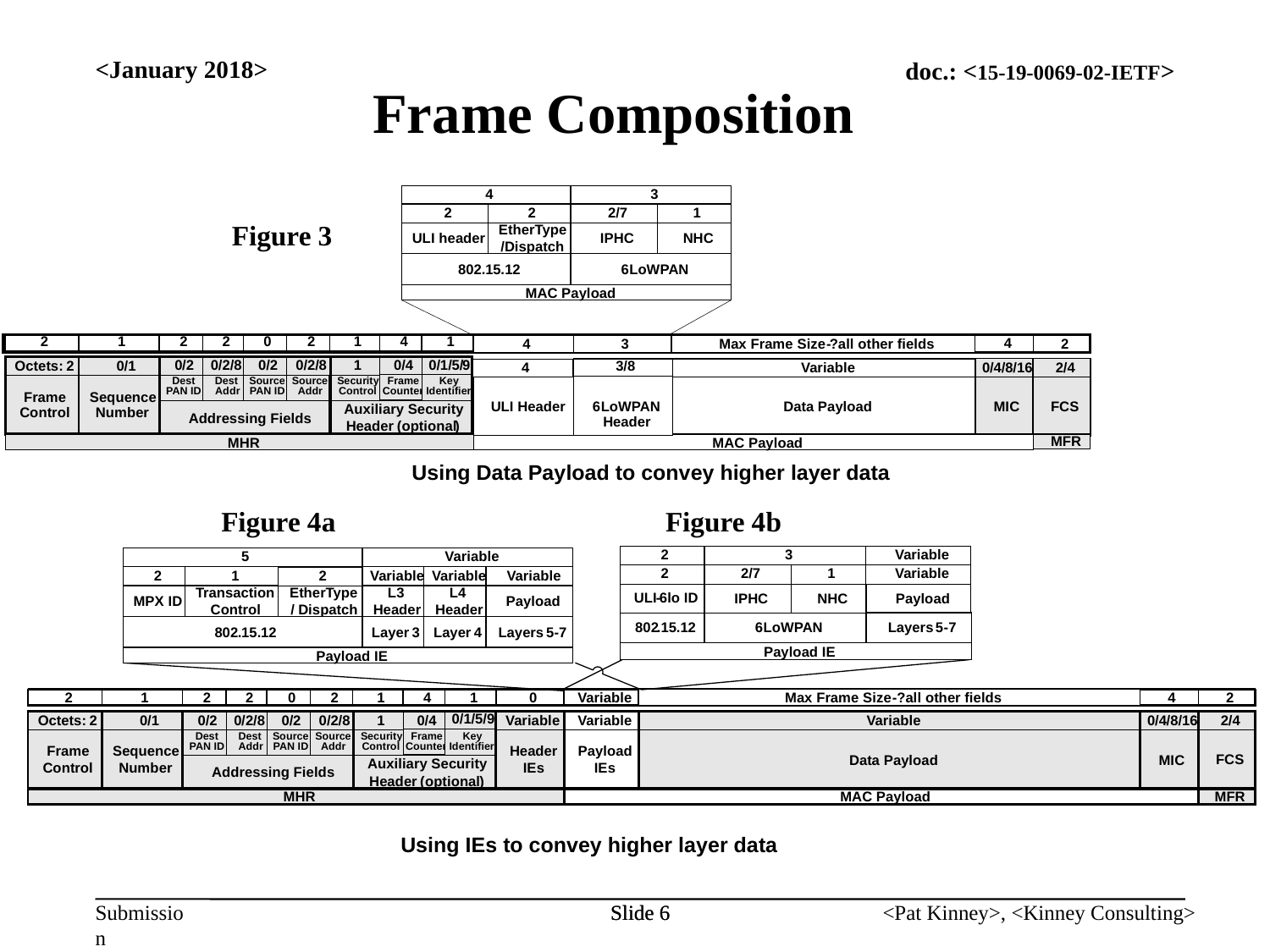

Frame Composition
<January 2018>

4

3
2
2
2
/
7
1

EtherType

ULI header
IPHC
NHC
/
Dispatch

802
.
15
.
12
6
LoWPAN
MAC Payload

2

4
3
Max Frame Size
-
?all other fields

0
/
2
/
8
0
/
2
0
/
2
/
8
1
0
/
4
0
/
1
/
5
/
9

3
/
8

4

Dest
Dest
Source
Source
Security
Frame
Key

PAN ID
Addr
PAN ID
Addr
Control
Counter
Identifier
ULI Header
6
LoWPAN
Header
MFR

MHR
MAC Payload

Using Data Payload to convey higher layer data
2
3

Variable

Variable

L
3

Header

Layers
5
-
7
Layer
3
Layers
5
-
7
Payload IE

2
1
2
0
2
1
4
1
0
0
4

2

0
/
2

Octets
:
2
0
/
1

Variable
0
/
4
/
8
/
16
2
/
4

Frame
Sequence
Data Payload
MIC
FCS
Auxiliary Security

IEEE
802
.
15
.
4
MAC frame
Control
Number
Addressing Fields
Header
(
optional
)
Variable

5

2
2
/
7
1
Variable

2
1
2
Variable

Transaction
EtherType

ULI
-
6
lo ID
IPHC
NHC
Payload
MPX ID
Payload
Control
/
Dispatch

802
.
15
.
12
6
LoWPAN
802
.
15
.
12

Payload IE

Max Frame Size
-
?all other fields

Using IEs to convey higher layer data
Variable

L
4
Header

Layer
4
2
1
2
2
0
2
1
4
1
0
Variable
4
2

0
/
1
/
5
/
9

Octets
:
2

0
/
1

0
/
2

0
/
2
/
8

0
/
2

0
/
2
/
8

1

0
/
4

Variable

Variable

Variable

0
/
4
/
8
/
16

2
/
4

Dest
Dest
Source
Source
Security
Frame
Key

PAN ID
Addr
PAN ID
Addr
Control
Counter
Identifier
Frame
Sequence
Header
Payload
FCS
Data Payload
MIC

Auxiliary Security
IEEE
802
.
15
.
4
MAC frame
Control
Number
IEs
IEs
Addressing Fields
Header
(
optional
)
MHR
MAC Payload
MFR

Figure 3

Figure 4a
Figure 4b
Slide 6
Slide 6
<Pat Kinney>, <Kinney Consulting>